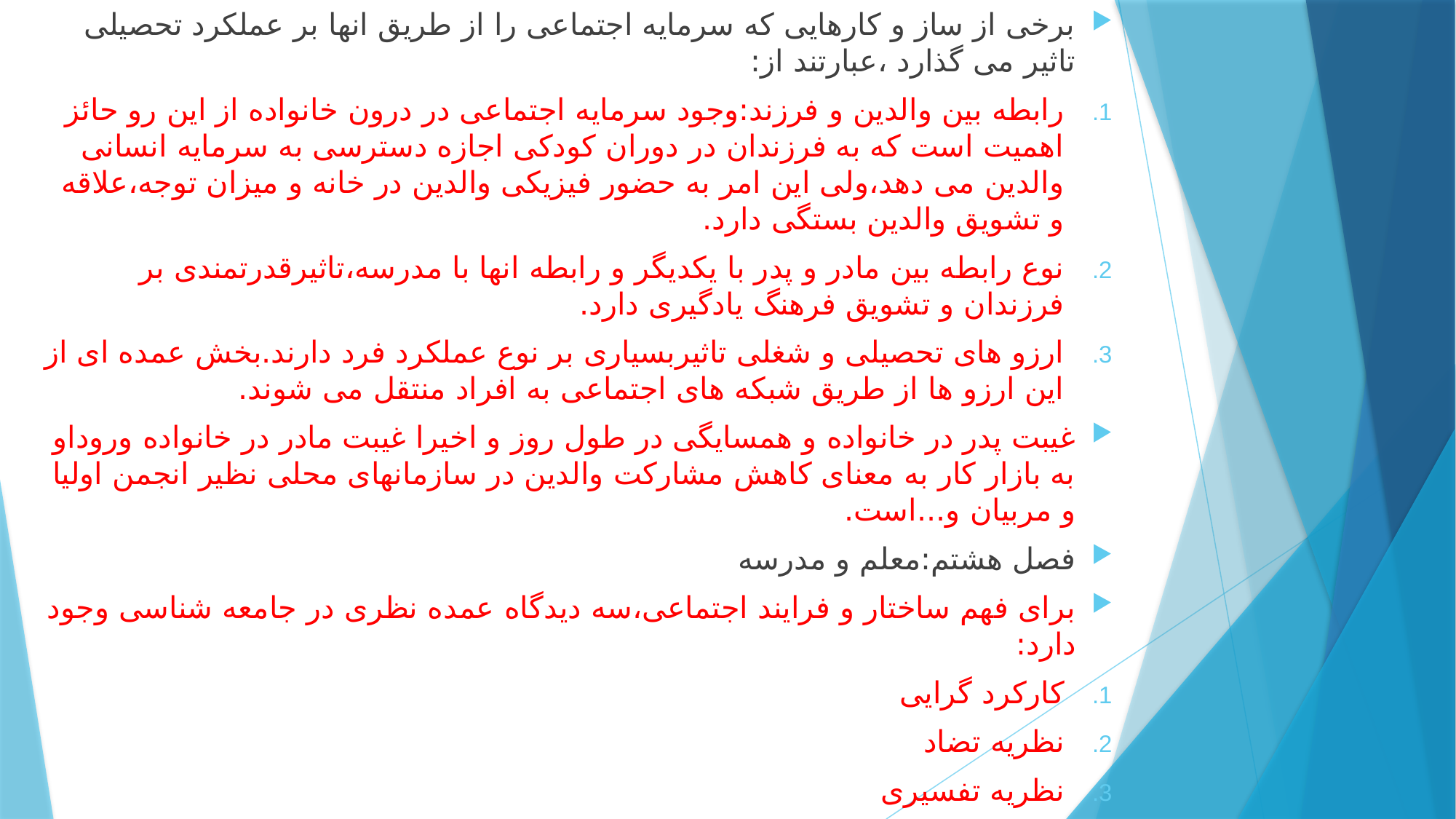

برخی از ساز و کارهایی که سرمایه اجتماعی را از طریق انها بر عملکرد تحصیلی تاثیر می گذارد ،عبارتند از:
رابطه بین والدین و فرزند:وجود سرمایه اجتماعی در درون خانواده از این رو حائز اهمیت است که به فرزندان در دوران کودکی اجازه دسترسی به سرمایه انسانی والدین می دهد،ولی این امر به حضور فیزیکی والدین در خانه و میزان توجه،علاقه و تشویق والدین بستگی دارد.
نوع رابطه بین مادر و پدر با یکدیگر و رابطه انها با مدرسه،تاثیرقدرتمندی بر فرزندان و تشویق فرهنگ یادگیری دارد.
ارزو های تحصیلی و شغلی تاثیربسیاری بر نوع عملکرد فرد دارند.بخش عمده ای از این ارزو ها از طریق شبکه های اجتماعی به افراد منتقل می شوند.
غیبت پدر در خانواده و همسایگی در طول روز و اخیرا غیبت مادر در خانواده وروداو به بازار کار به معنای کاهش مشارکت والدین در سازمانهای محلی نظیر انجمن اولیا و مربیان و...است.
فصل هشتم:معلم و مدرسه
برای فهم ساختار و فرایند اجتماعی،سه دیدگاه عمده نظری در جامعه شناسی وجود دارد:
کارکرد گرایی
نظریه تضاد
نظریه تفسیری